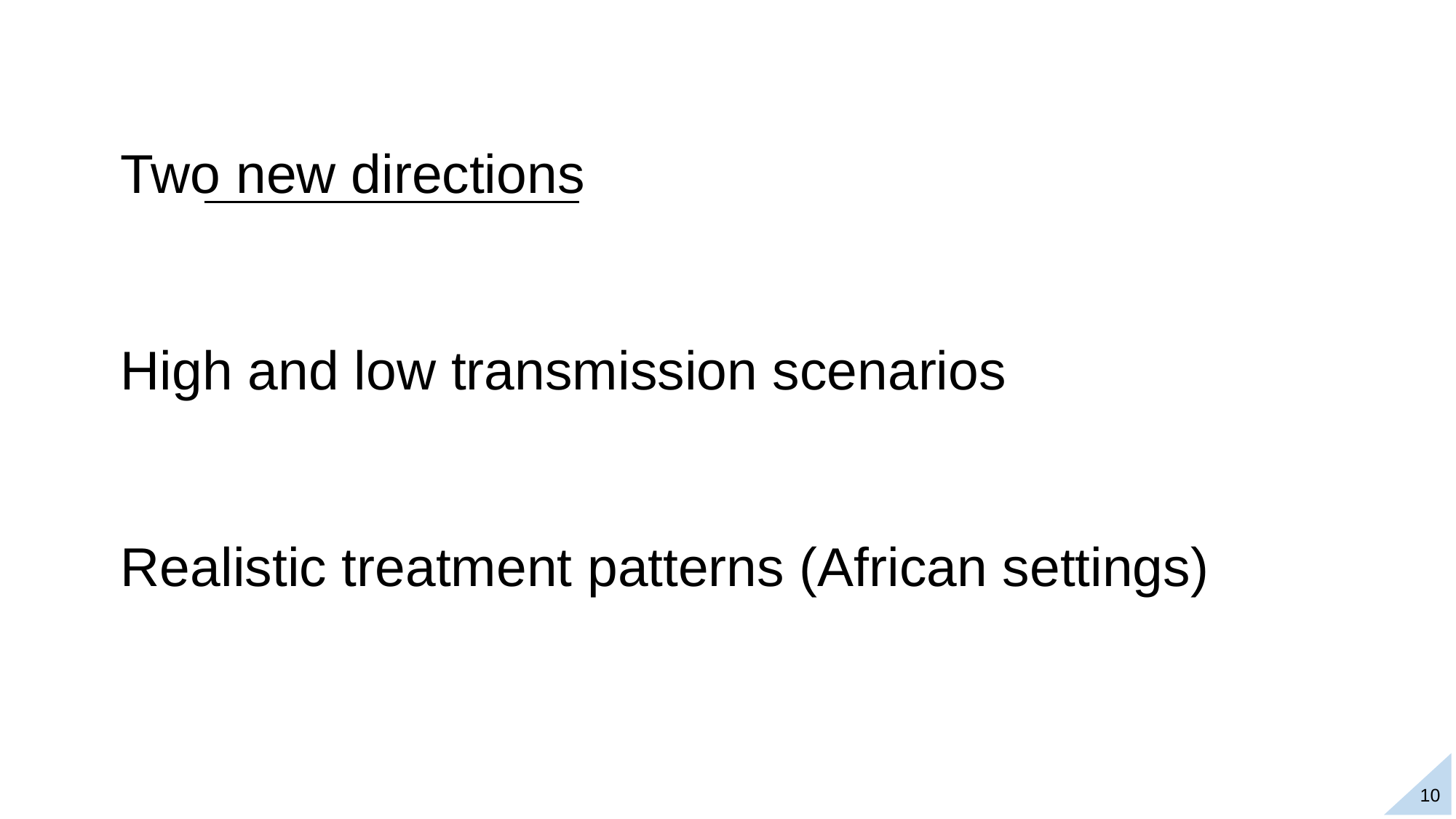

Two new directions

High and low transmission scenarios

Realistic treatment patterns (African settings)
10